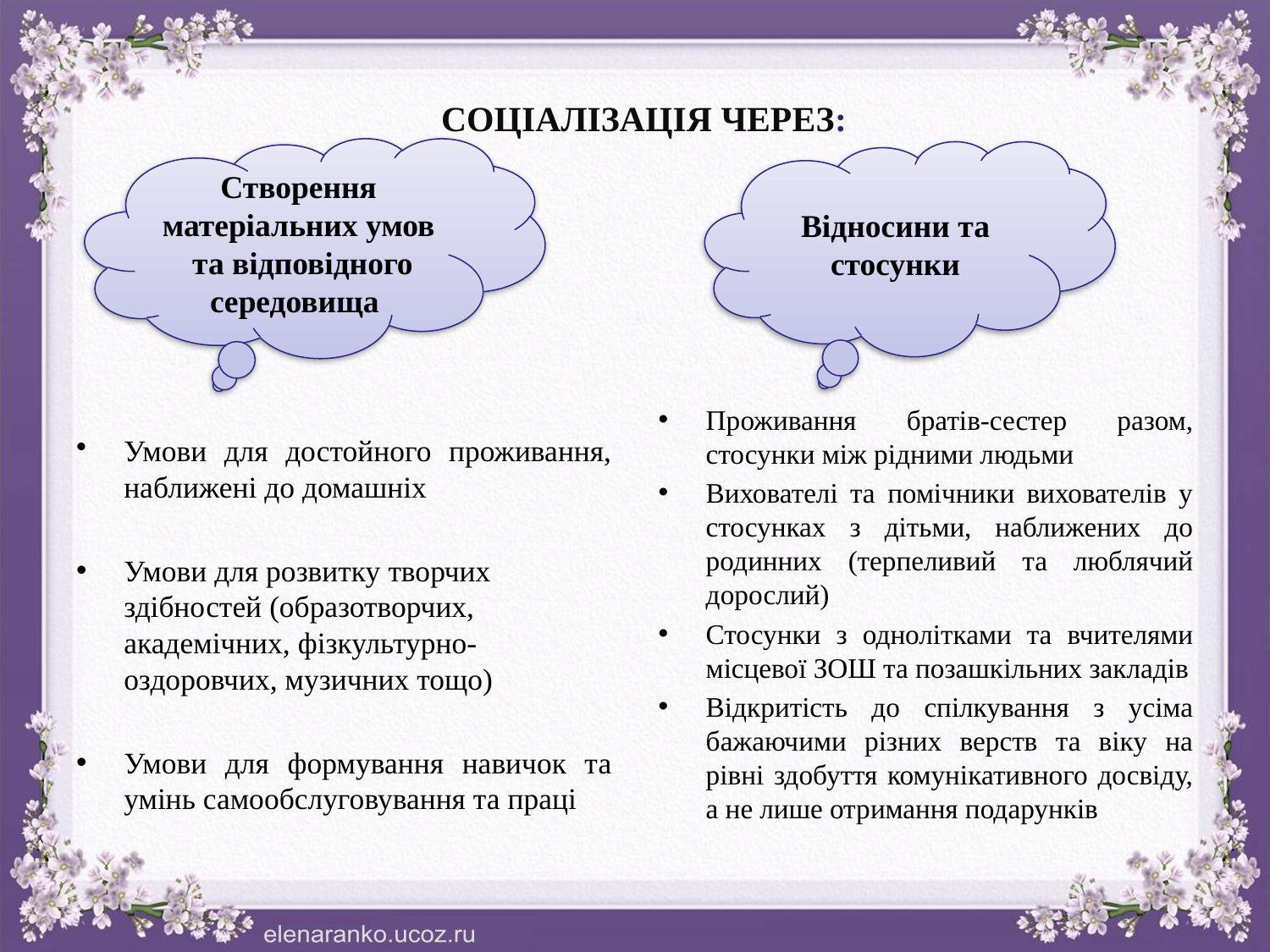

# СОЦІАЛІЗАЦІЯ ЧЕРЕЗ:
Створення матеріальних умов  та відповідного середовища
Відносини та стосунки

Умови для достойного проживання, наближені до домашніх

Умови для розвитку творчих здібностей (образотворчих, академічних, фізкультурно-оздоровчих, музичних тощо)

Умови для формування навичок та умінь самообслуговування та праці

Проживання братів-сестер разом, стосунки між рідними людьми
Вихователі та помічники вихователів у стосунках з дітьми, наближених до родинних (терпеливий та люблячий дорослий)
Стосунки з однолітками та вчителями місцевої ЗОШ та позашкільних закладів
Відкритість до спілкування з усіма бажаючими різних верств та віку на рівні здобуття комунікативного досвіду, а не лише отримання подарунків